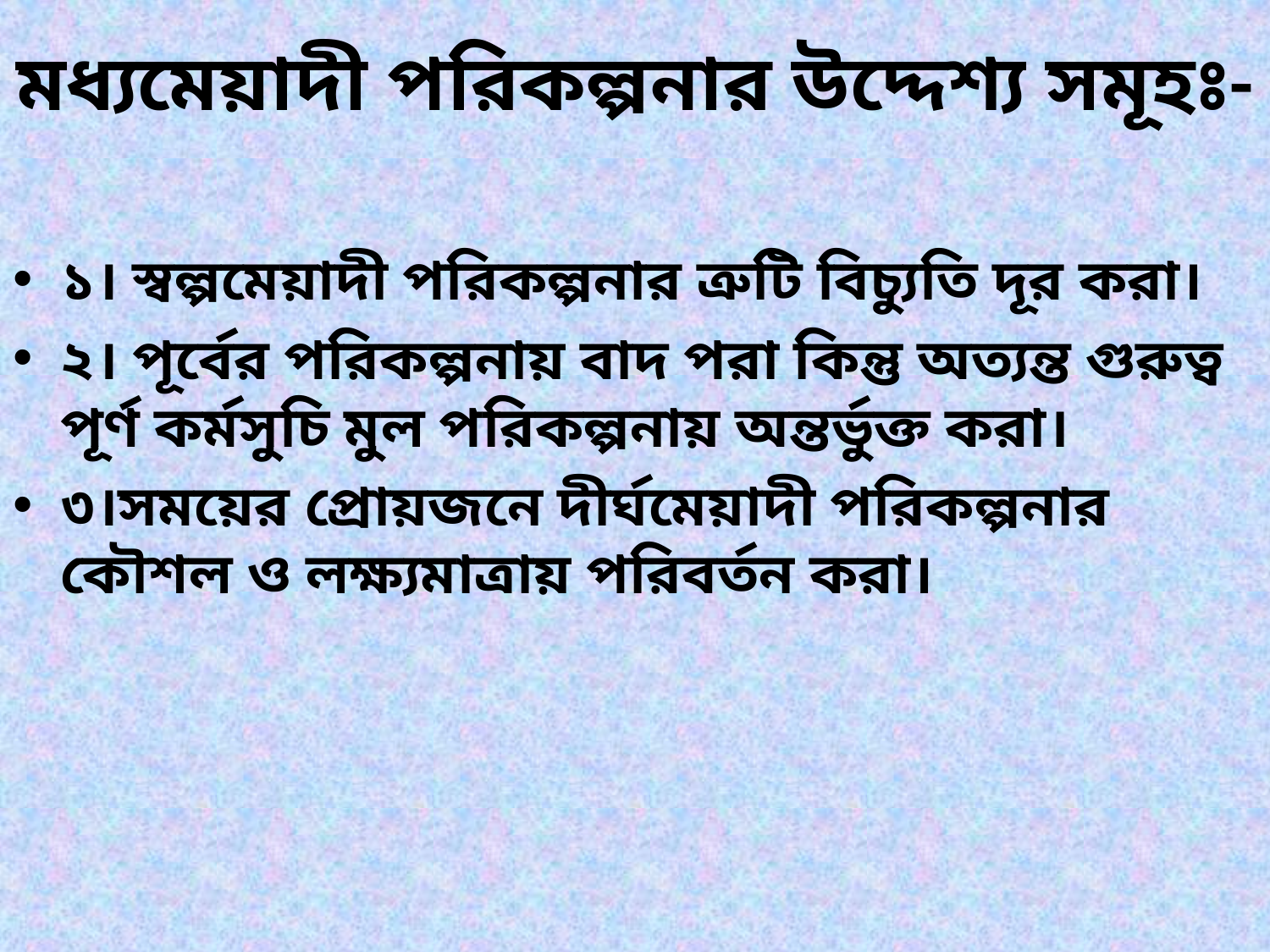

# মধ্যমেয়াদী পরিকল্পনার উদ্দেশ্য সমূহঃ-

১। স্বল্পমেয়াদী পরিকল্পনার ত্রুটি বিচ্যুতি দূর করা।
২। পূর্বের পরিকল্পনায় বাদ পরা কিন্তু অত্যন্ত গুরুত্ব পূর্ণ কর্মসুচি মুল পরিকল্পনায় অন্তর্ভুক্ত করা।
৩।সময়ের প্রোয়জনে দীর্ঘমেয়াদী পরিকল্পনার কৌশল ও লক্ষ্যমাত্রায় পরিবর্তন করা।